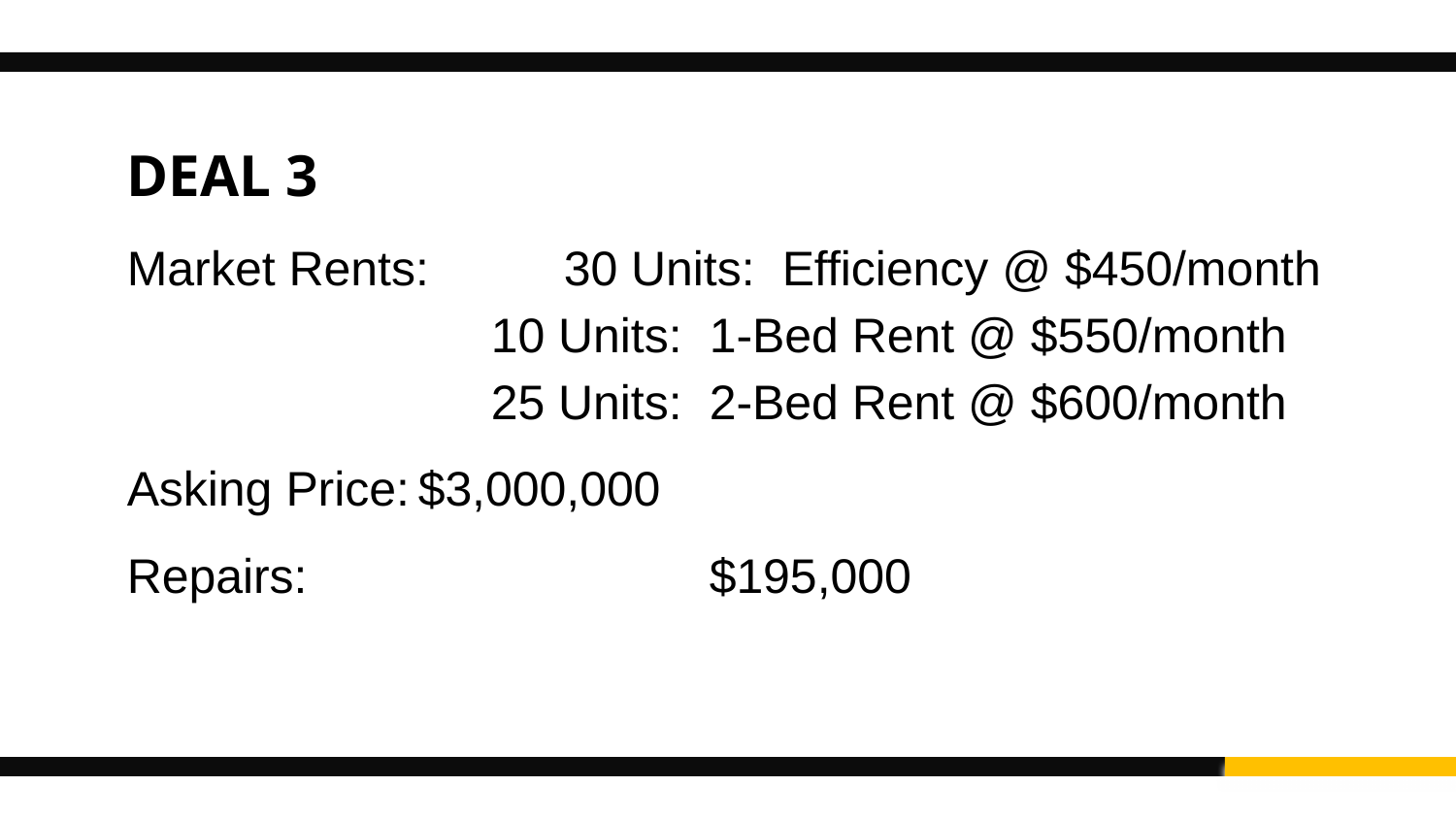

DEAL 3
Market Rents:	30 Units:  Efficiency @ $450/month
10 Units:  1-Bed Rent @ $550/month
25 Units:  2-Bed Rent @ $600/month
Asking Price:	$3,000,000
Repairs:			$195,000